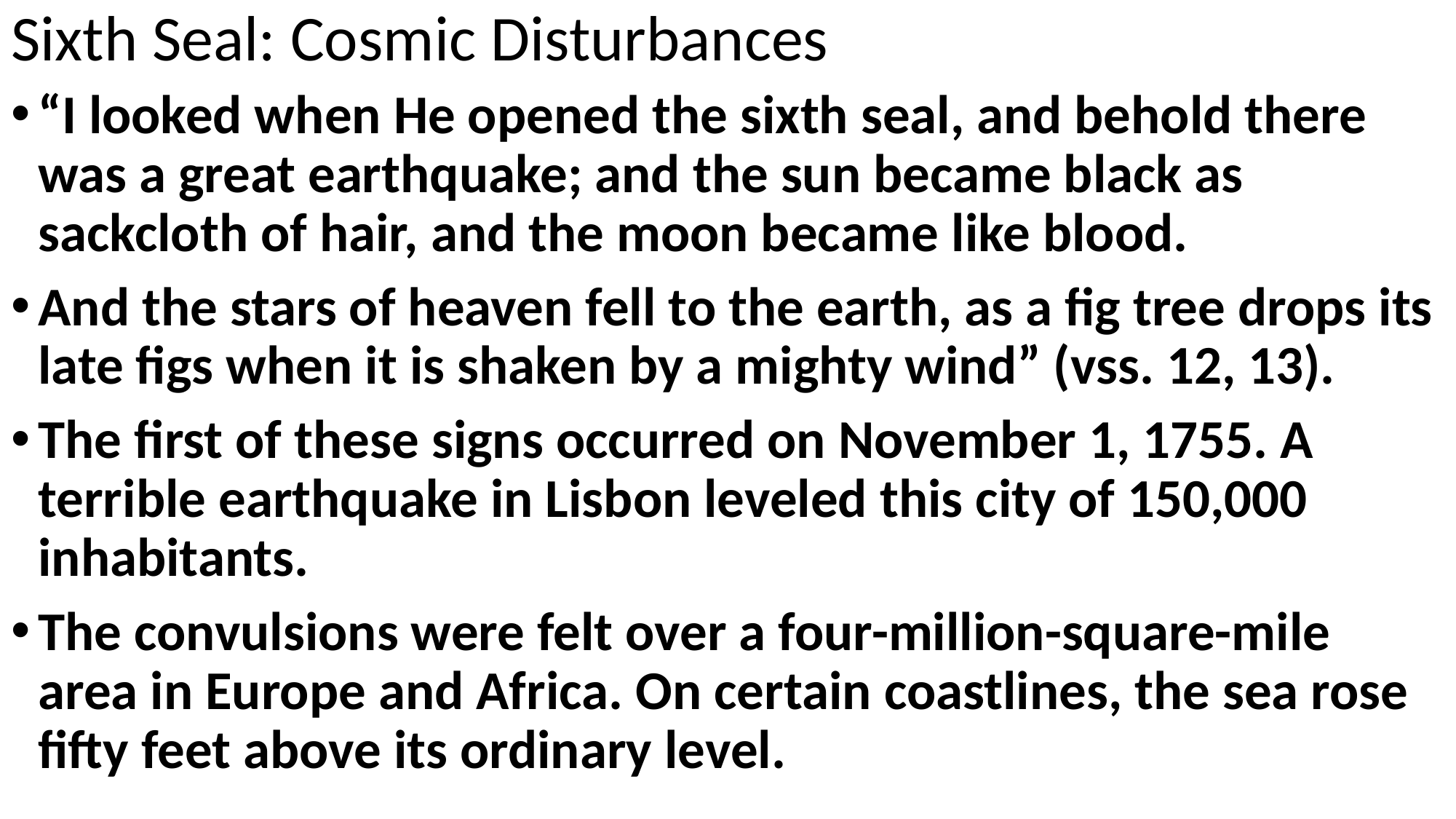

# Sixth Seal: Cosmic Disturbances
“I looked when He opened the sixth seal, and behold there was a great earthquake; and the sun became black as sackcloth of hair, and the moon became like blood.
And the stars of heaven fell to the earth, as a fig tree drops its late figs when it is shaken by a mighty wind” (vss. 12, 13).
The first of these signs occurred on November 1, 1755. A terrible earthquake in Lisbon leveled this city of 150,000 inhabitants.
The convulsions were felt over a four-million-square-mile area in Europe and Africa. On certain coastlines, the sea rose fifty feet above its ordinary level.